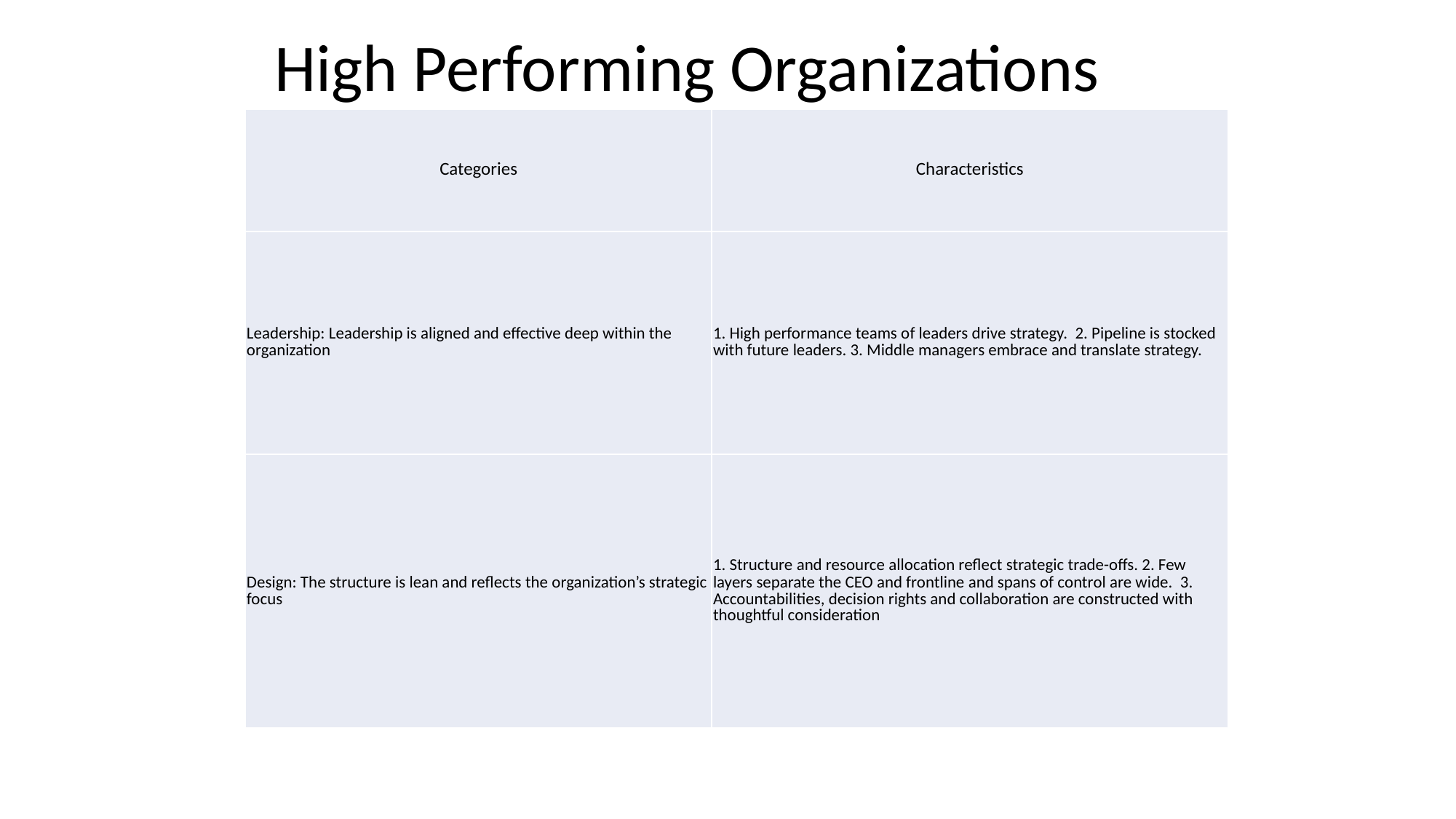

# High Performing Organizations
| Categories | Characteristics |
| --- | --- |
| Leadership: Leadership is aligned and effective deep within the organization | 1. High performance teams of leaders drive strategy. 2. Pipeline is stocked with future leaders. 3. Middle managers embrace and translate strategy. |
| Design: The structure is lean and reflects the organization’s strategic focus | 1. Structure and resource allocation reflect strategic trade-offs. 2. Few layers separate the CEO and frontline and spans of control are wide. 3. Accountabilities, decision rights and collaboration are constructed with thoughtful consideration |